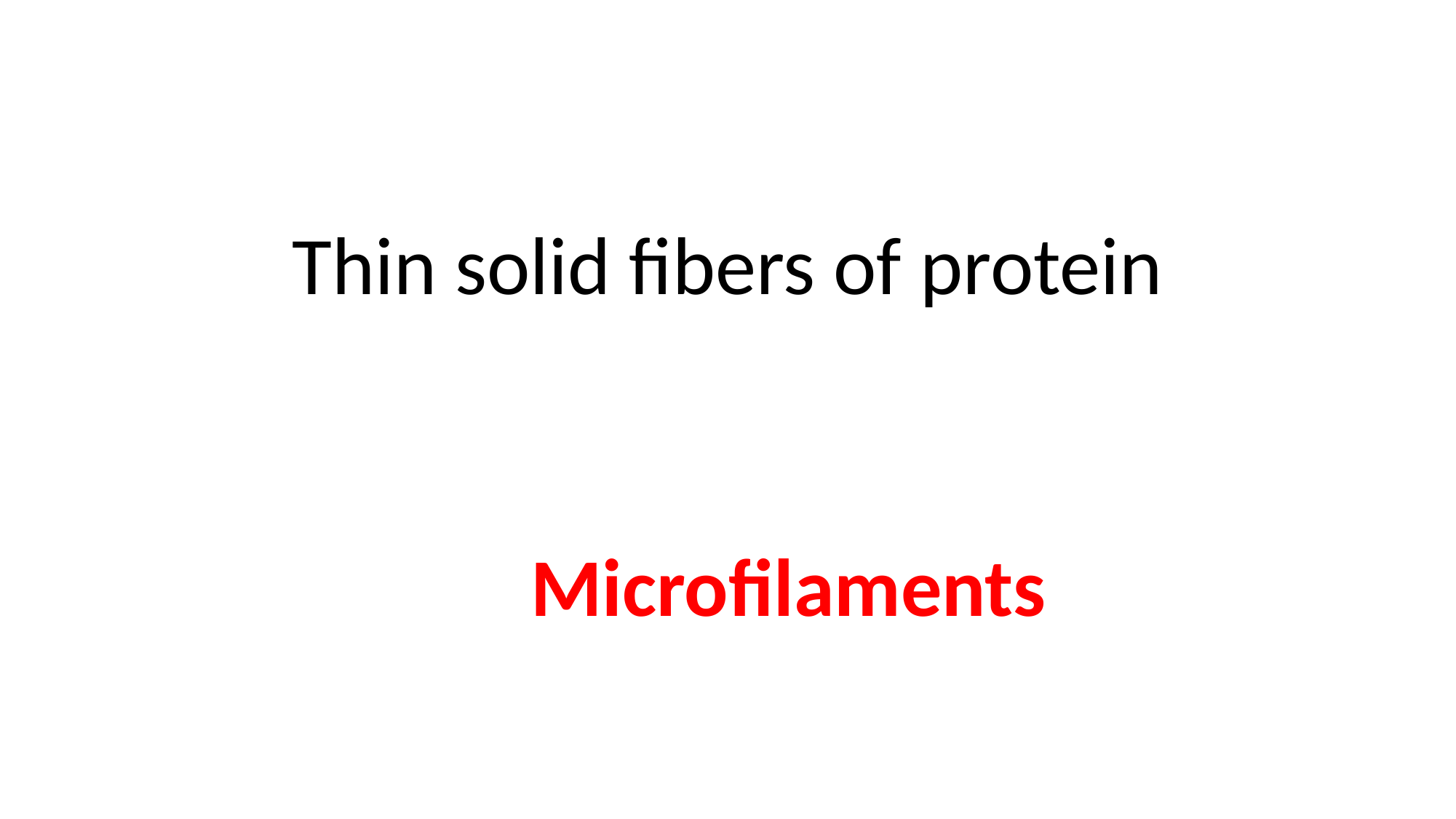

#
Thin solid fibers of protein
Microfilaments